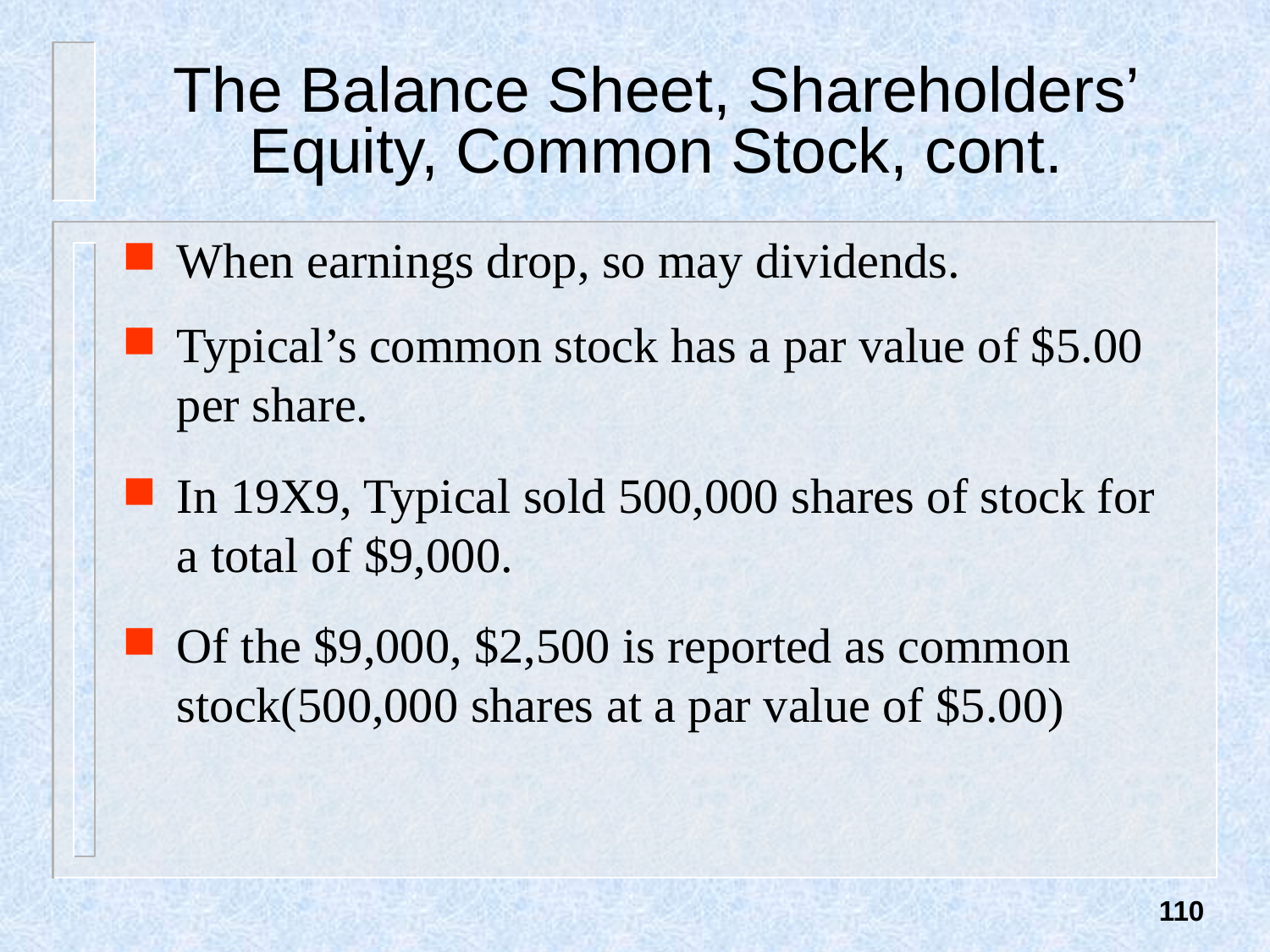

# The Balance Sheet, Shareholders’ Equity, Common Stock, cont.
When earnings drop, so may dividends.

Typical’s common stock has a par value of $5.00 per share.

In 19X9, Typical sold 500,000 shares of stock for a total of $9,000.

Of the $9,000, $2,500 is reported as common stock(500,000 shares at a par value of $5.00)
110